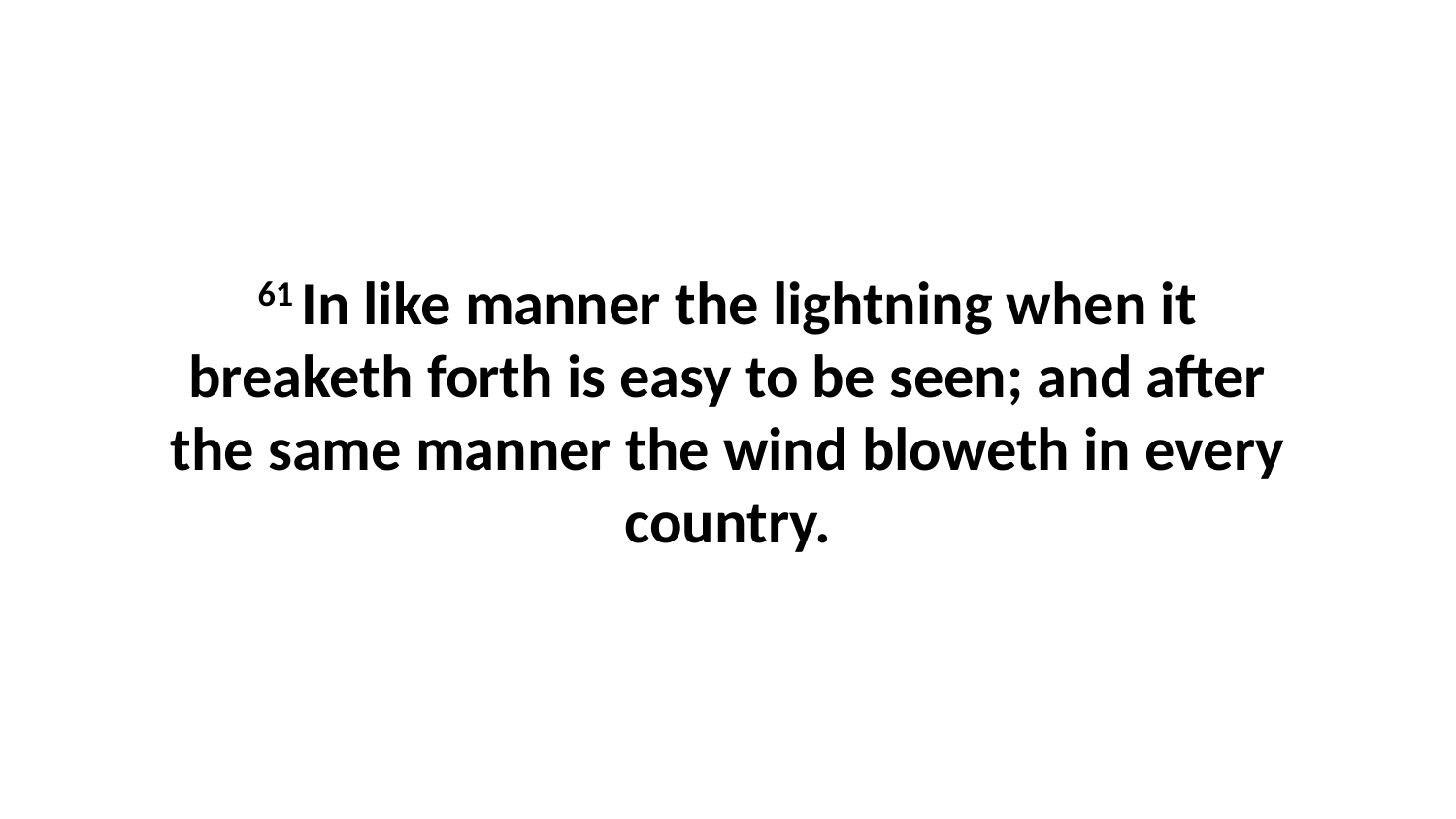

61 In like manner the lightning when it breaketh forth is easy to be seen; and after the same manner the wind bloweth in every country.